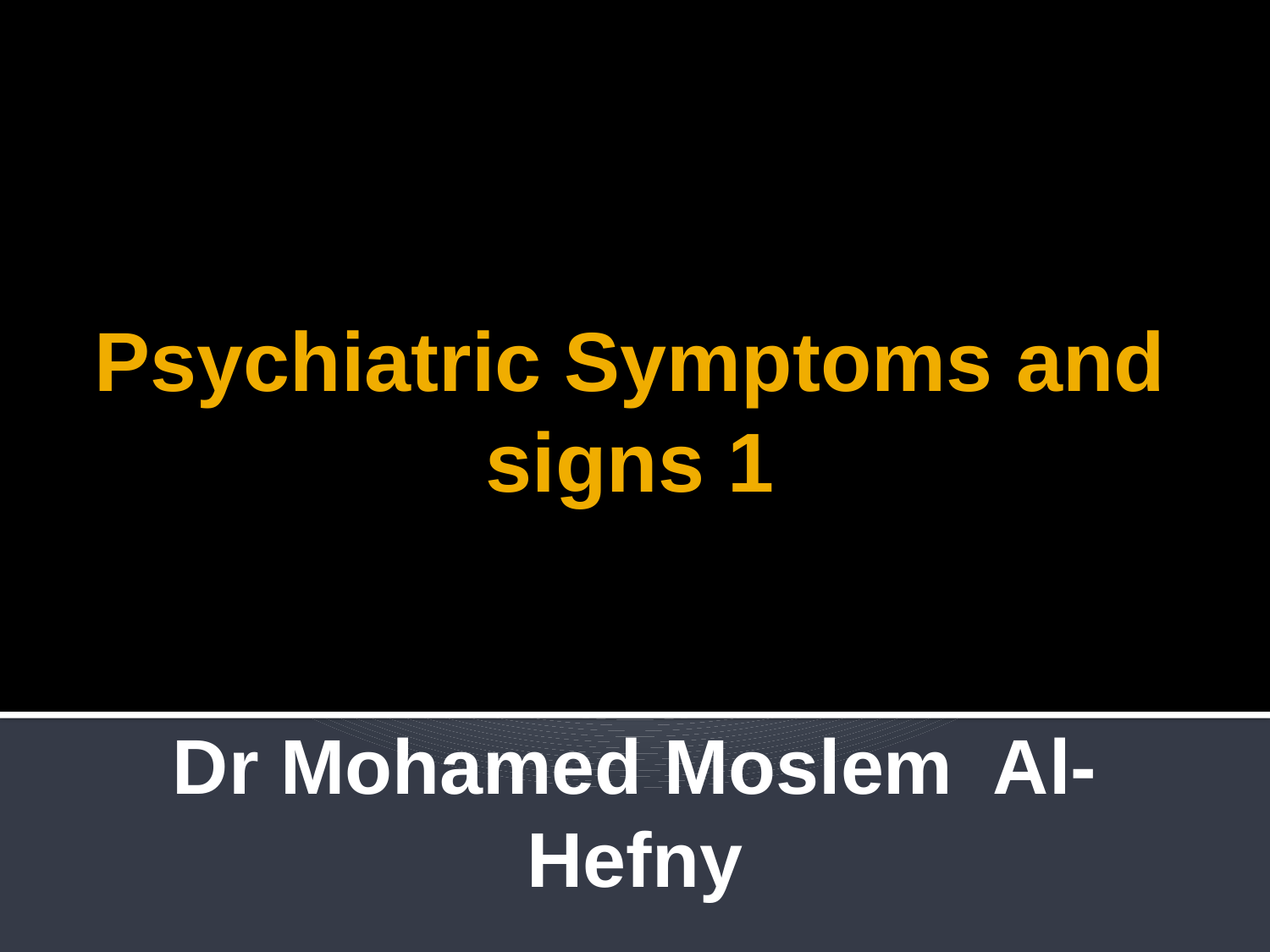

# Psychiatric Symptoms and signs 1
Dr Mohamed Moslem  Al-Hefny